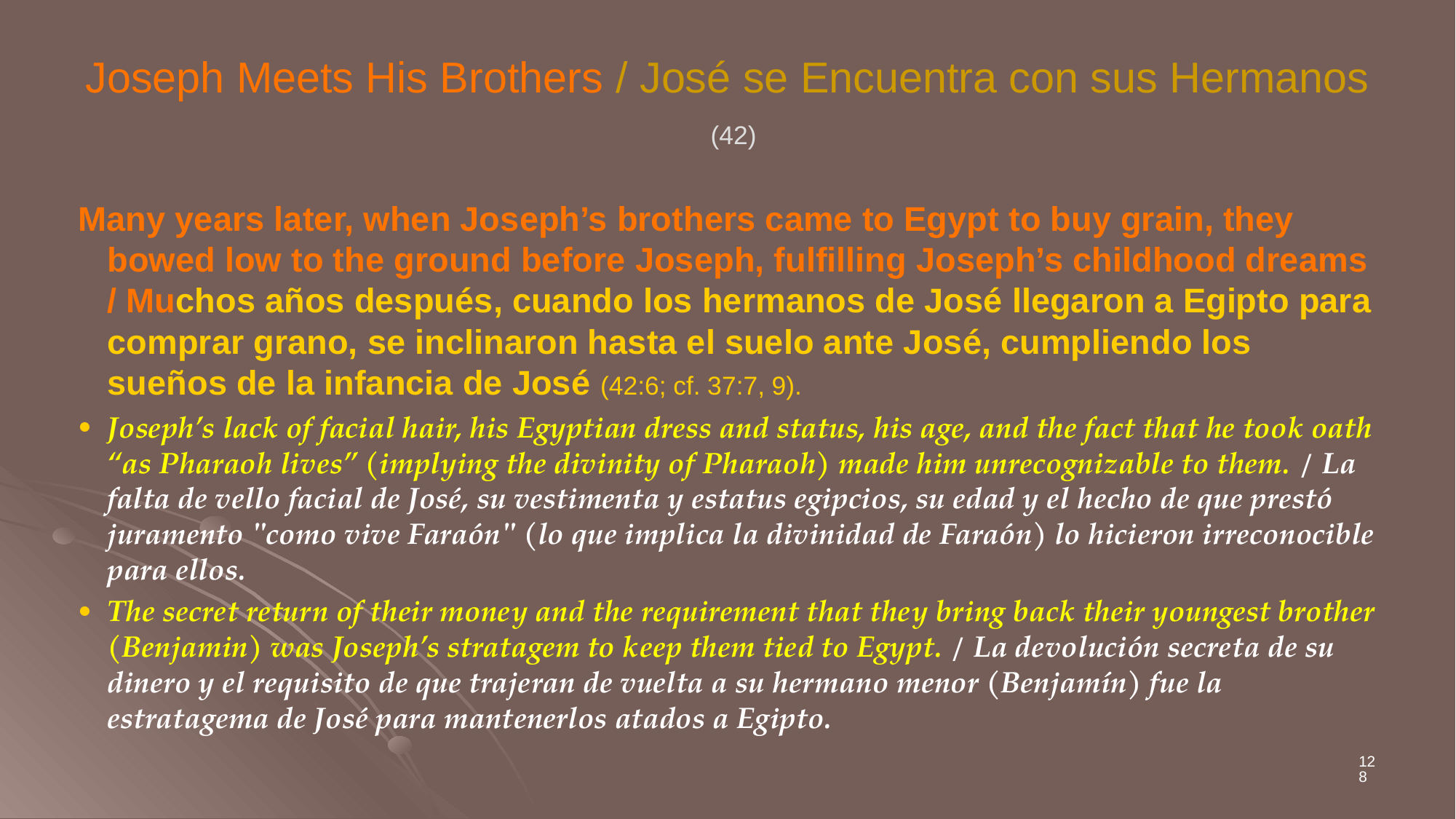

# Joseph Meets His Brothers / José se Encuentra con sus Hermanos (42)
Many years later, when Joseph’s brothers came to Egypt to buy grain, they bowed low to the ground before Joseph, fulfilling Joseph’s childhood dreams / Muchos años después, cuando los hermanos de José llegaron a Egipto para comprar grano, se inclinaron hasta el suelo ante José, cumpliendo los sueños de la infancia de José (42:6; cf. 37:7, 9).
Joseph’s lack of facial hair, his Egyptian dress and status, his age, and the fact that he took oath “as Pharaoh lives” (implying the divinity of Pharaoh) made him unrecognizable to them. / La falta de vello facial de José, su vestimenta y estatus egipcios, su edad y el hecho de que prestó juramento "como vive Faraón" (lo que implica la divinidad de Faraón) lo hicieron irreconocible para ellos.
The secret return of their money and the requirement that they bring back their youngest brother (Benjamin) was Joseph’s stratagem to keep them tied to Egypt. / La devolución secreta de su dinero y el requisito de que trajeran de vuelta a su hermano menor (Benjamín) fue la estratagema de José para mantenerlos atados a Egipto.
128